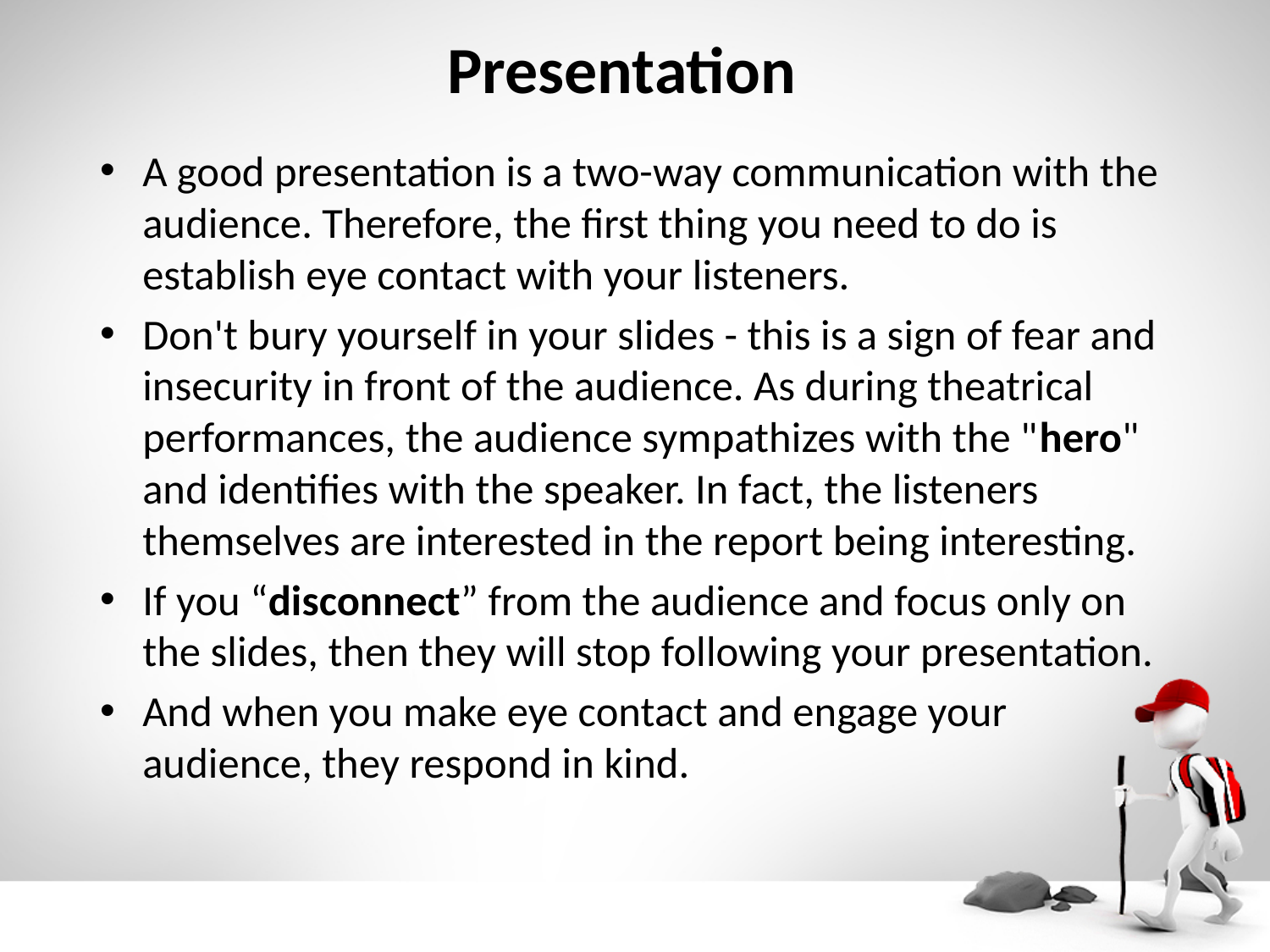

# Presentation
A good presentation is a two-way communication with the audience. Therefore, the first thing you need to do is establish eye contact with your listeners.
Don't bury yourself in your slides - this is a sign of fear and insecurity in front of the audience. As during theatrical performances, the audience sympathizes with the "hero" and identifies with the speaker. In fact, the listeners themselves are interested in the report being interesting.
If you “disconnect” from the audience and focus only on the slides, then they will stop following your presentation.
And when you make eye contact and engage your audience, they respond in kind.